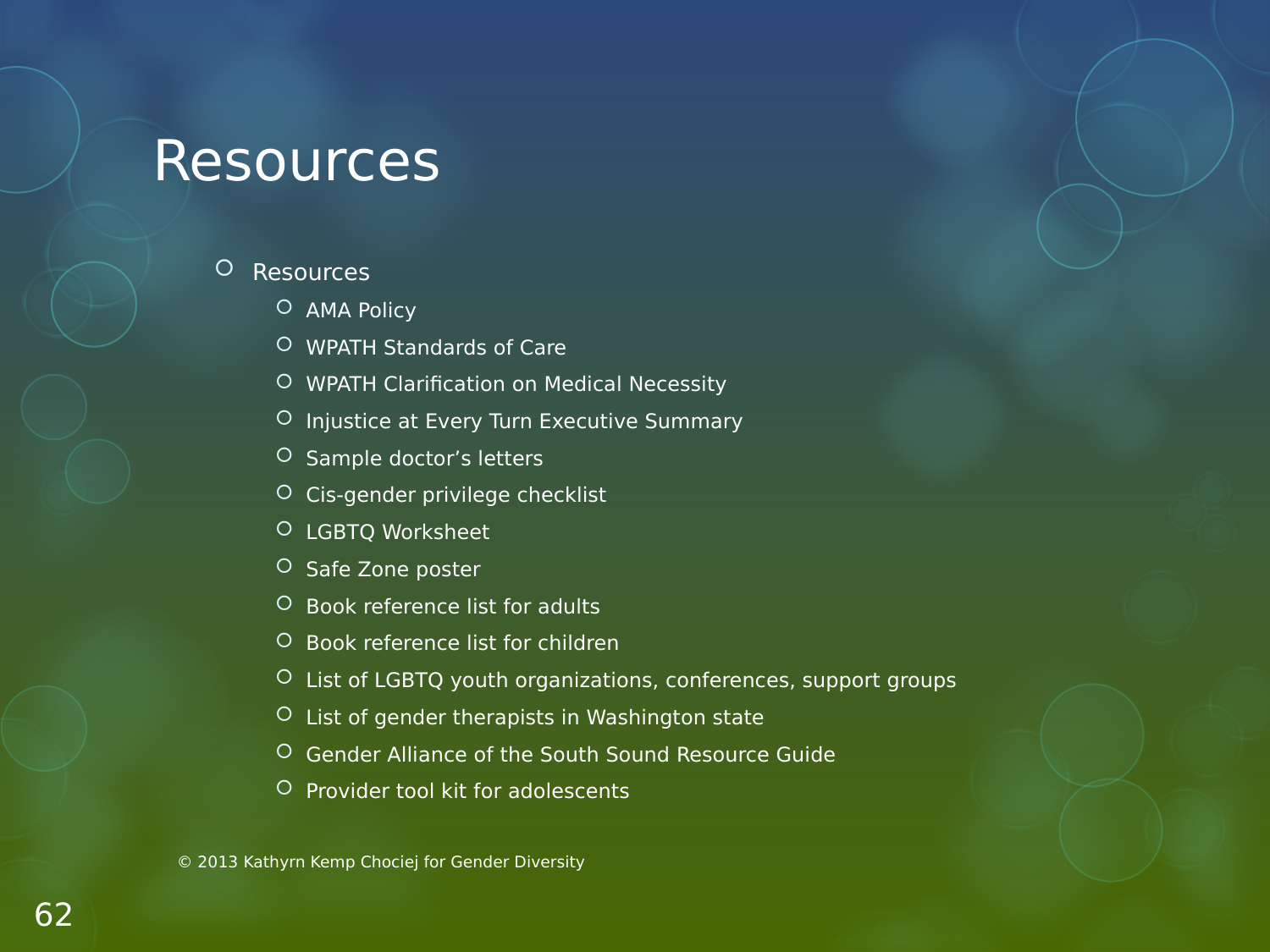

# Resources
Resources
AMA Policy
WPATH Standards of Care
WPATH Clarification on Medical Necessity
Injustice at Every Turn Executive Summary
Sample doctor’s letters
Cis-gender privilege checklist
LGBTQ Worksheet
Safe Zone poster
Book reference list for adults
Book reference list for children
List of LGBTQ youth organizations, conferences, support groups
List of gender therapists in Washington state
Gender Alliance of the South Sound Resource Guide
Provider tool kit for adolescents

© 2013 Kathyrn Kemp Chociej for Gender Diversity
62